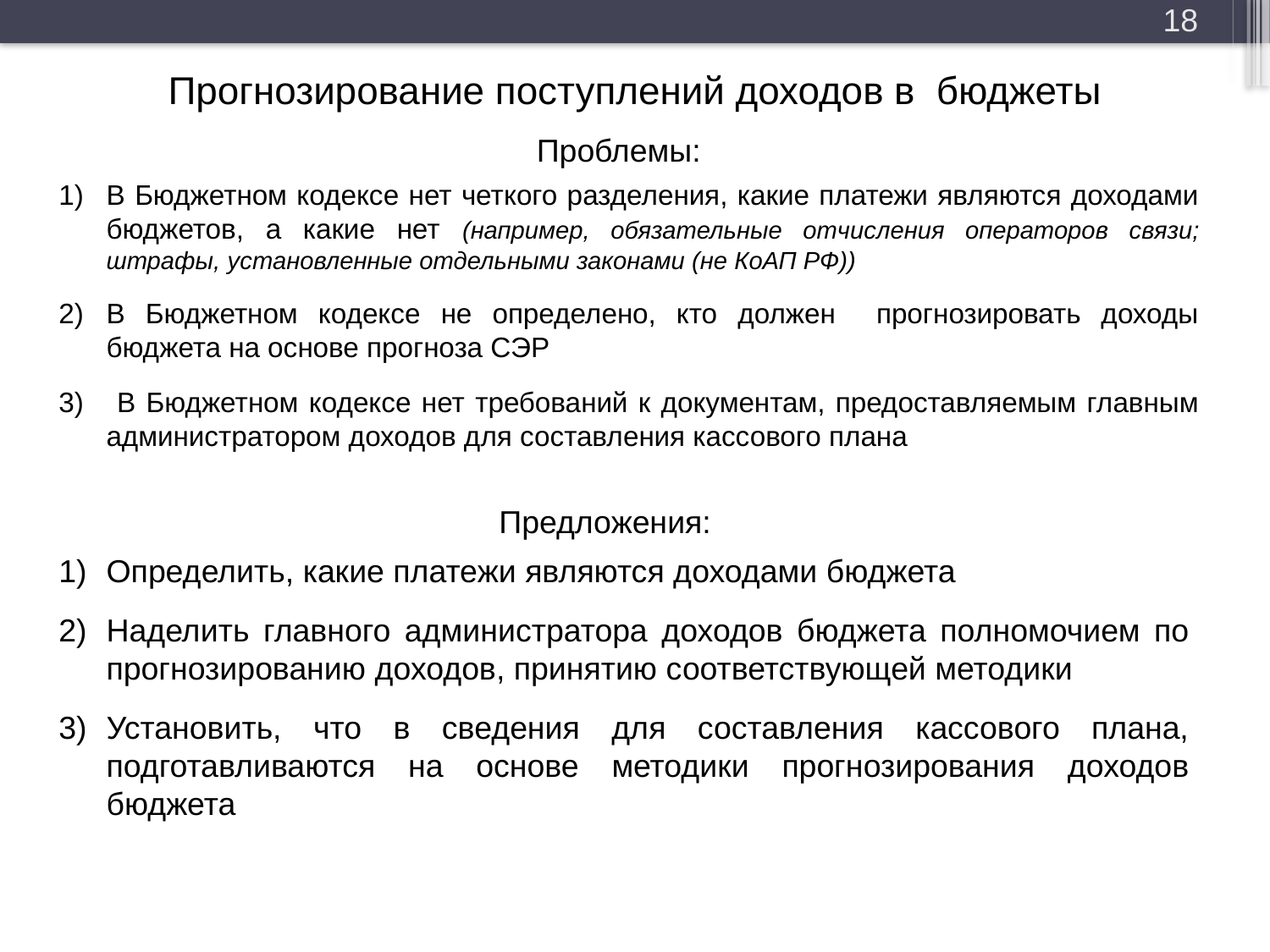

18
# Прогнозирование поступлений доходов в  бюджеты
Проблемы:
В Бюджетном кодексе нет четкого разделения, какие платежи являются доходами бюджетов, а какие нет (например, обязательные отчисления операторов связи; штрафы, установленные отдельными законами (не КоАП РФ))
В Бюджетном кодексе не определено, кто должен  прогнозировать доходы бюджета на основе прогноза СЭР
 В Бюджетном кодексе нет требований к документам, предоставляемым главным администратором доходов для составления кассового плана

Предложения:
Определить, какие платежи являются доходами бюджета
Наделить главного администратора доходов бюджета полномочием по прогнозированию доходов, принятию соответствующей методики
Установить, что в сведения для составления кассового плана, подготавливаются на основе методики прогнозирования доходов бюджета